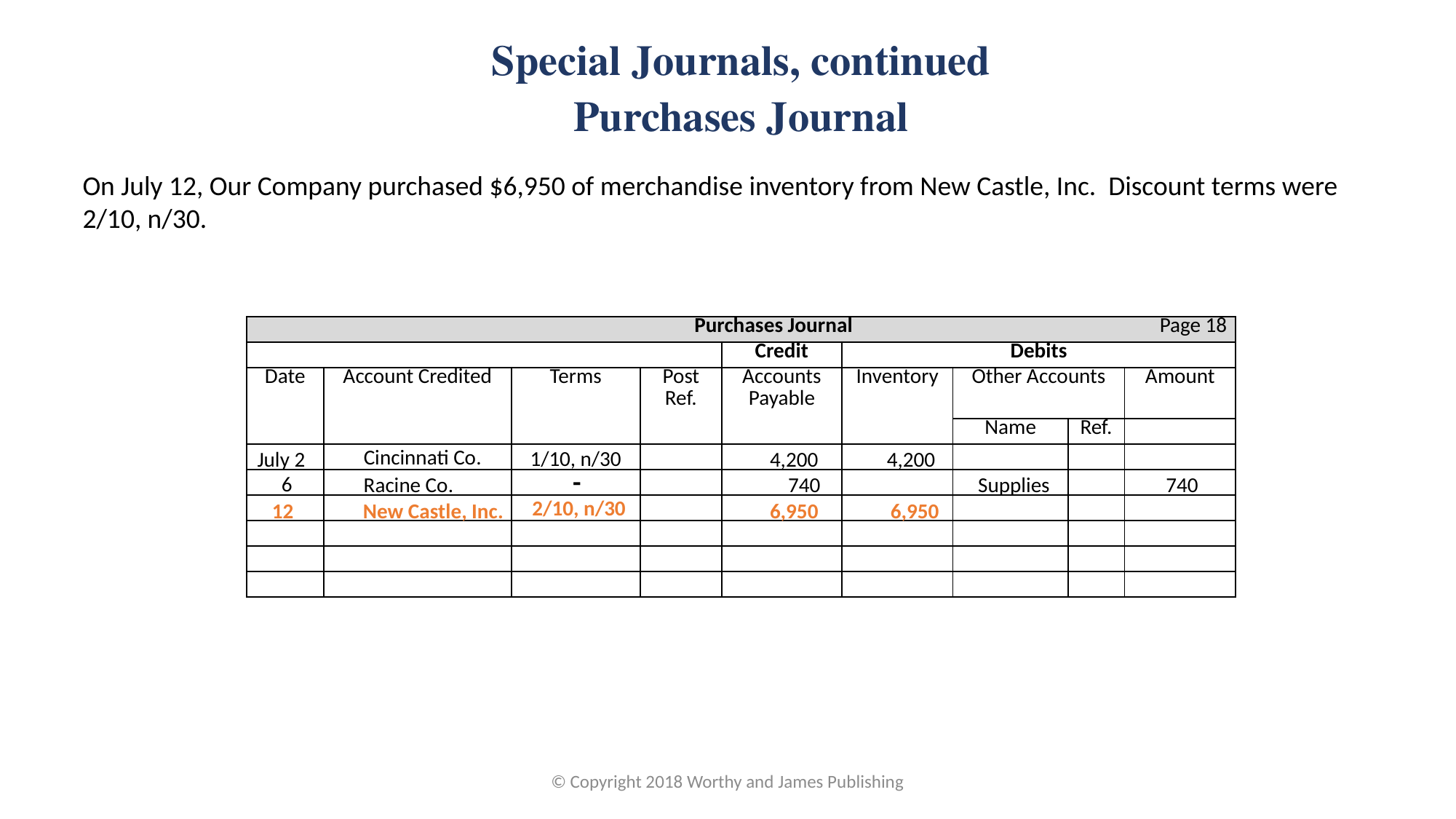

Special Journals, continued
Purchases Journal

On July 12, Our Company purchased $6,950 of merchandise inventory from New Castle, Inc.  Discount terms were 2/10, n/30.

| Purchases Journal Page 18 |  |  |  |  |  |  |  |  |
| --- | --- | --- | --- | --- | --- | --- | --- | --- |
|  |  |  |  | Credit | Debits |  |  |  |
| Date | Account Credited | Terms | Post Ref. | Accounts Payable | Inventory | Other Accounts |  | Amount |
|  |  |  |  |  |  | Name | Ref. |  |
|  |  |  |  |  |  |  |  |  |
|  |  |  |  |  |  |  |  |  |
|  |  |  |  |  |  |  |  |  |
|  |  |  |  |  |  |  |  |  |
|  |  |  |  |  |  |  |  |  |
|  |  |  |  |  |  |  |  |  |
July 2
Cincinnati Co.
1/10, n/30
4,200
4,200
     6
   -
Supplies
740
740
Racine Co.
2/10, n/30
6,950
New Castle, Inc.
6,950
    12
© Copyright 2018 Worthy and James Publishing